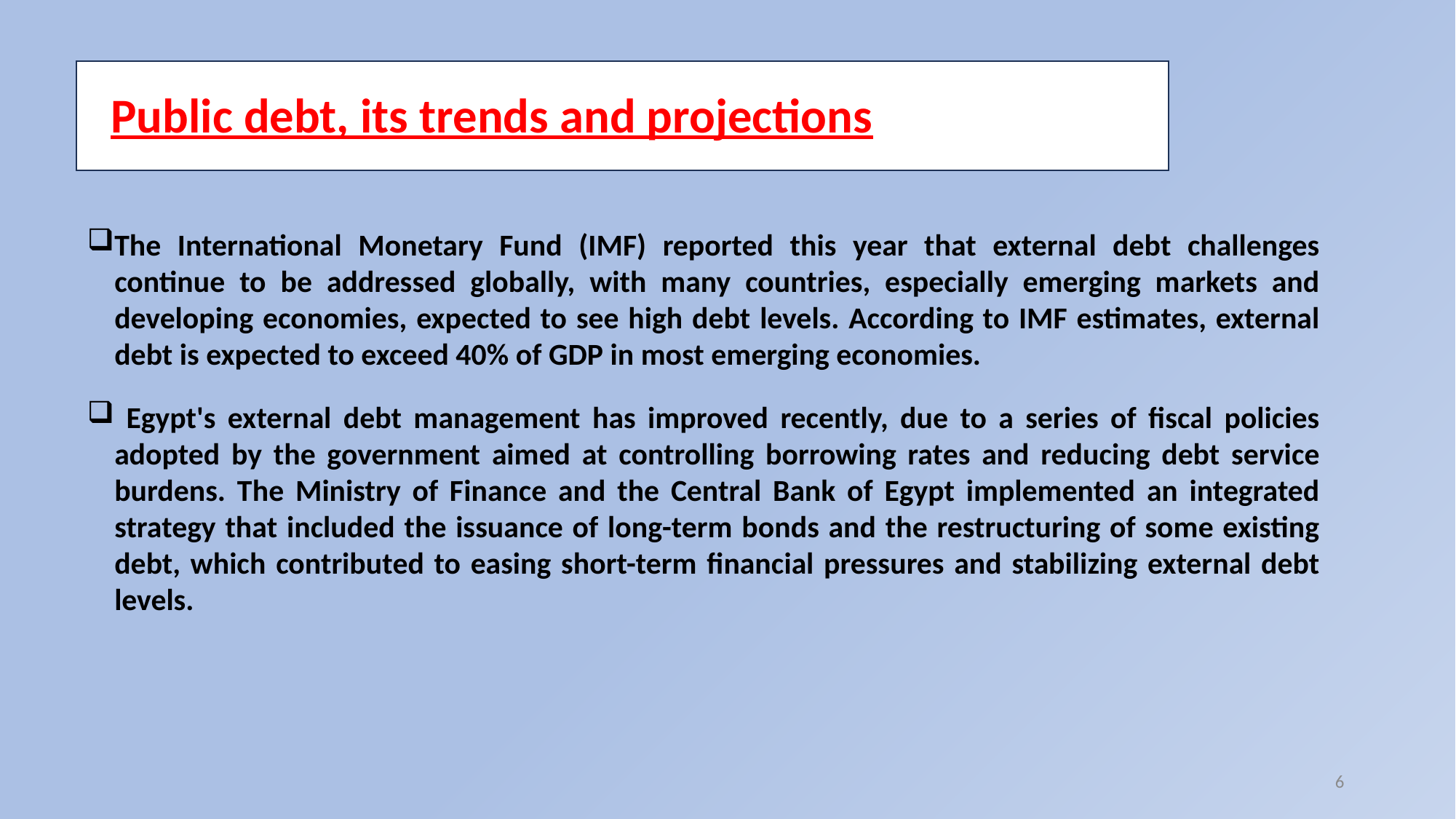

# Public debt, its trends and projections

The International Monetary Fund (IMF) reported this year that external debt challenges continue to be addressed globally, with many countries, especially emerging markets and developing economies, expected to see high debt levels. According to IMF estimates, external debt is expected to exceed 40% of GDP in most emerging economies.
 Egypt's external debt management has improved recently, due to a series of fiscal policies adopted by the government aimed at controlling borrowing rates and reducing debt service burdens. The Ministry of Finance and the Central Bank of Egypt implemented an integrated strategy that included the issuance of long-term bonds and the restructuring of some existing debt, which contributed to easing short-term financial pressures and stabilizing external debt levels.
6